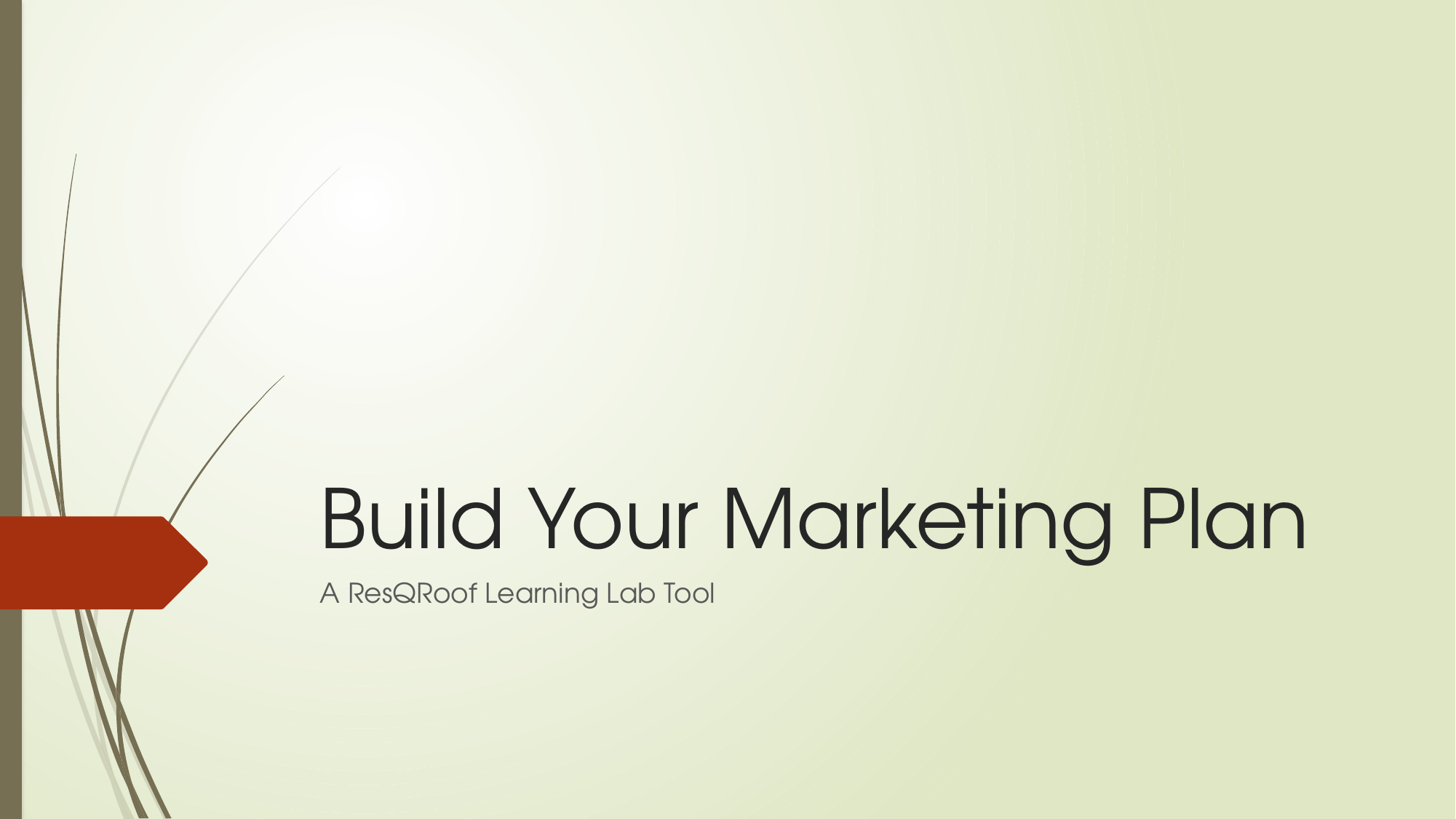

# Build Your Marketing Plan
A ResQRoof Learning Lab Tool